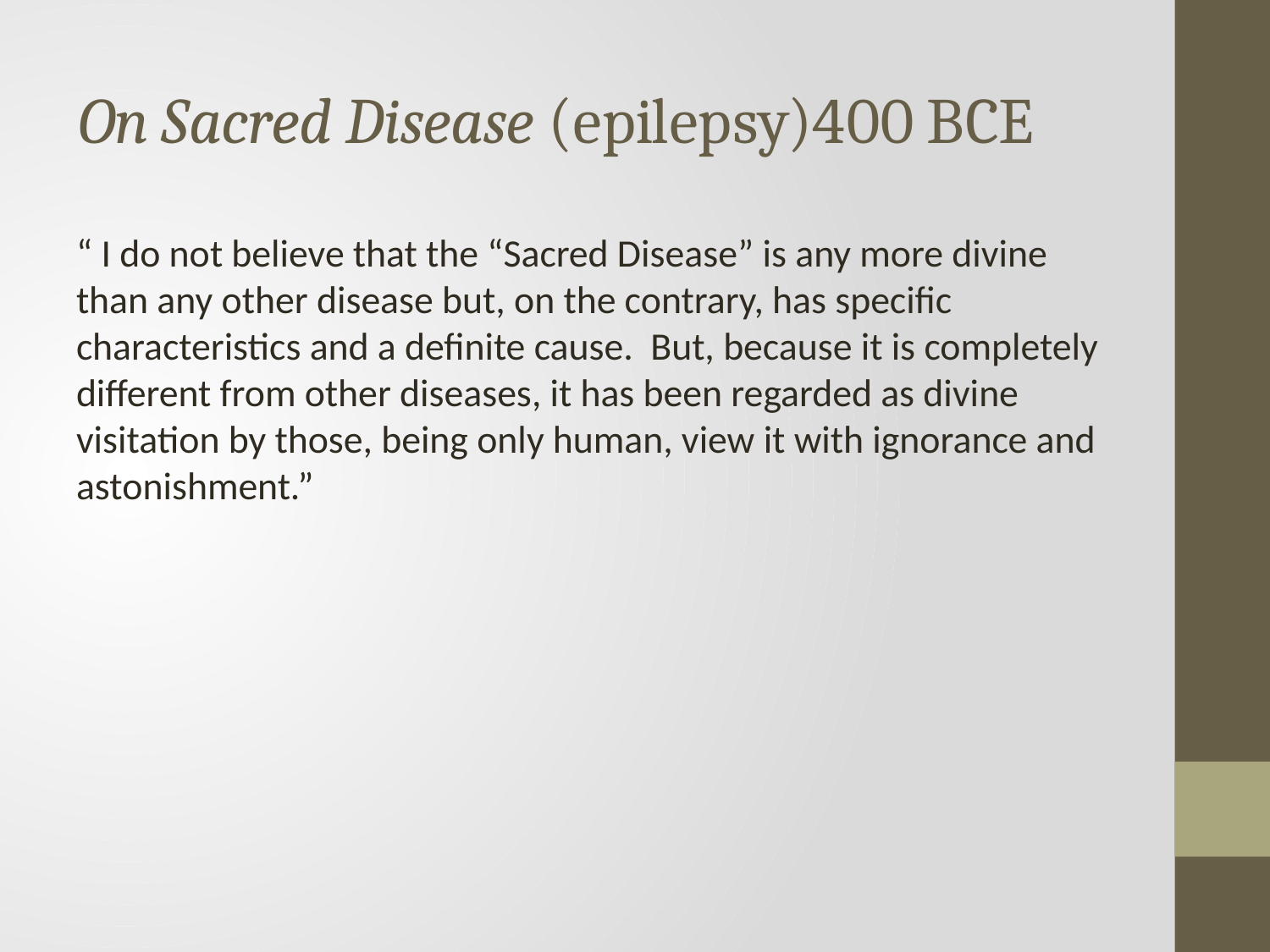

# On Sacred Disease (epilepsy)400 BCE
“ I do not believe that the “Sacred Disease” is any more divine than any other disease but, on the contrary, has specific characteristics and a definite cause.  But, because it is completely different from other diseases, it has been regarded as divine visitation by those, being only human, view it with ignorance and astonishment.”